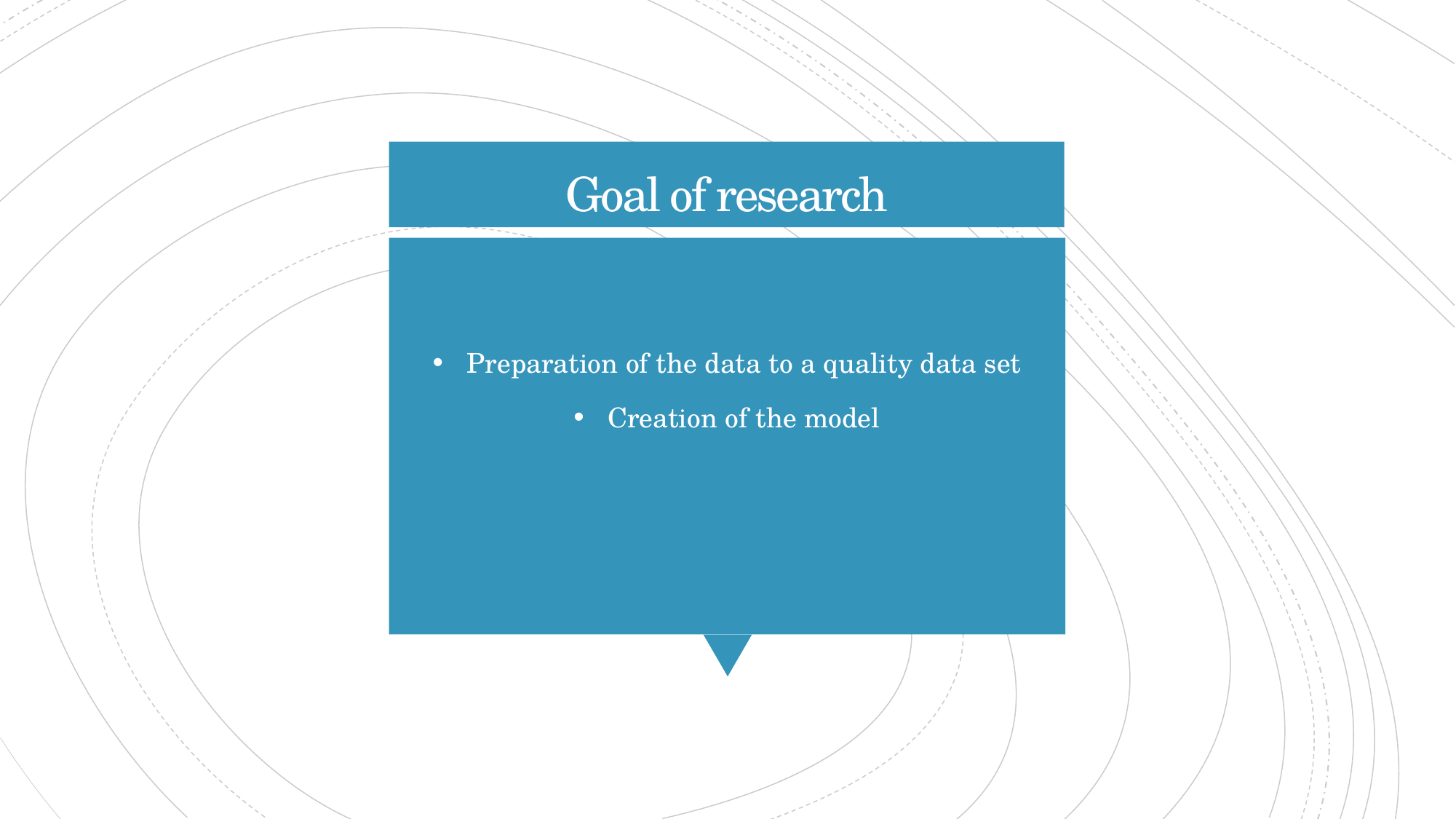

# Goal of research
Preparation of the data to a quality data set
Creation of the model